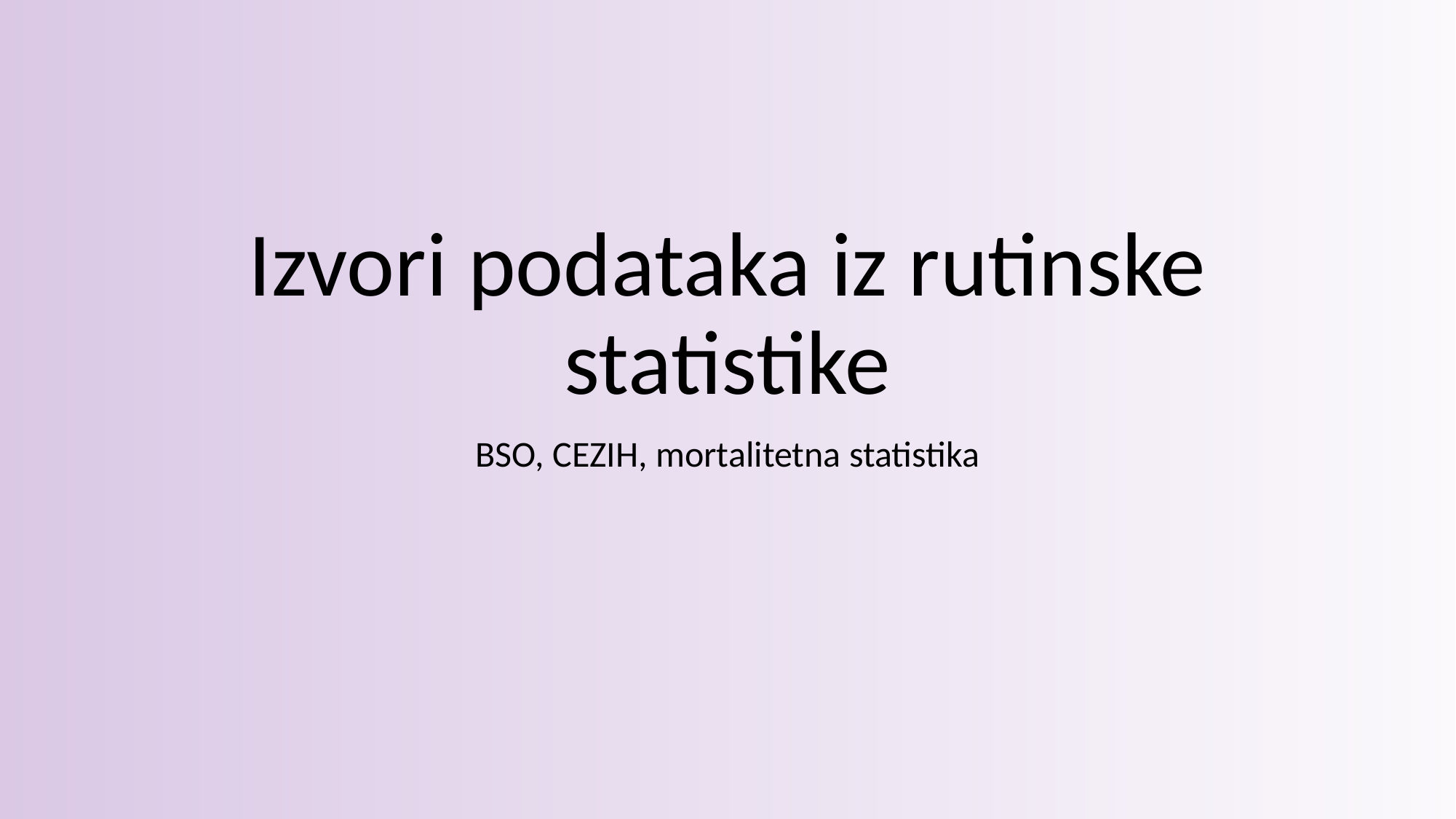

# Izvori podataka iz rutinske statistike
BSO, CEZIH, mortalitetna statistika